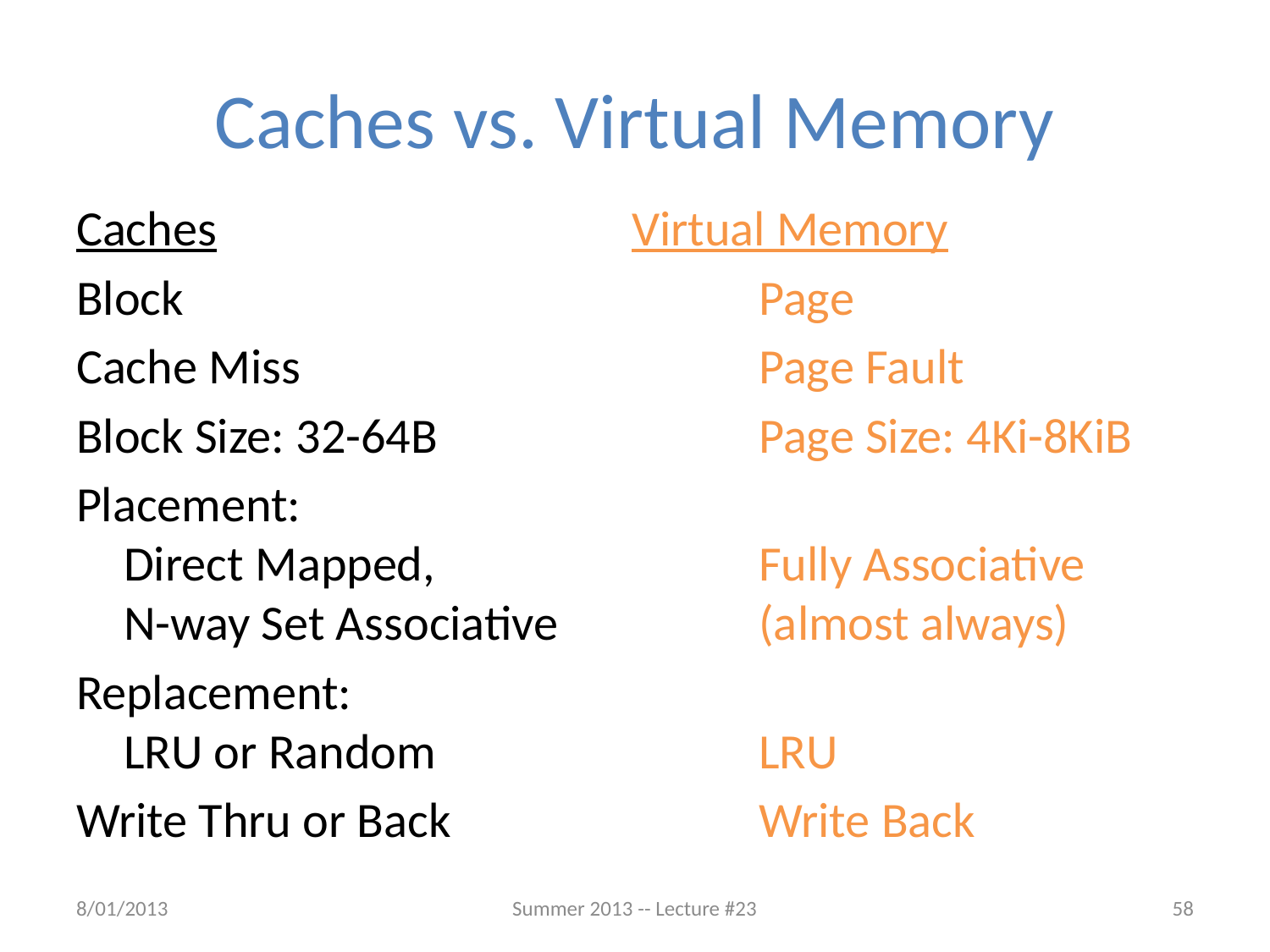

# Caches vs. Virtual Memory
Caches				Virtual Memory
Block					Page
Cache Miss				Page Fault
Block Size: 32-64B			Page Size: 4Ki-8KiB
Placement:
Direct Mapped, 			Fully Associative
N-way Set Associative		(almost always)
Replacement:
LRU or Random			LRU
Write Thru or Back			Write Back
8/01/2013
Summer 2013 -- Lecture #23
58